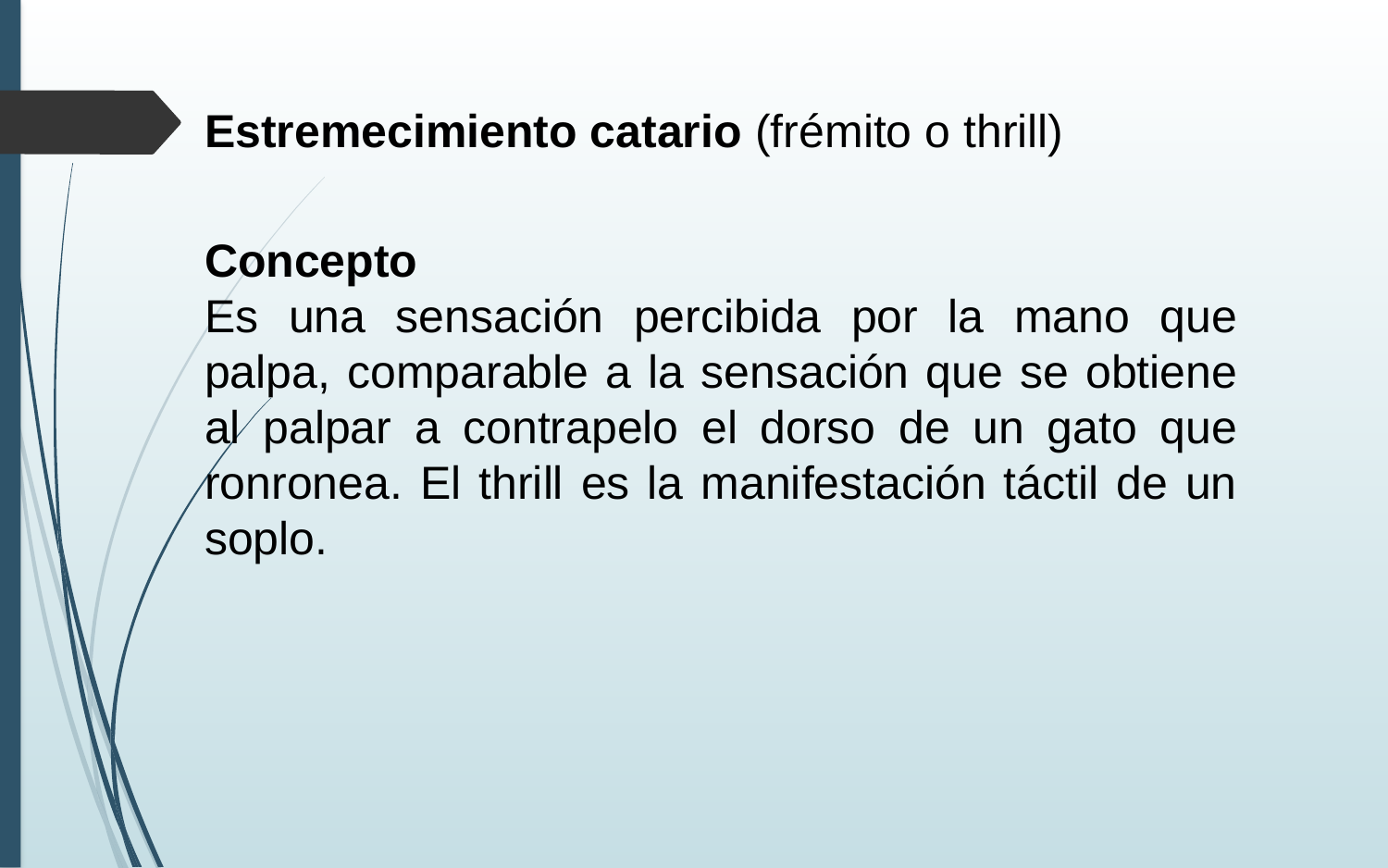

Estremecimiento catario (frémito o thrill)

Concepto
Es una sensación percibida por la mano que palpa, comparable a la sensación que se obtiene al palpar a contrapelo el dorso de un gato que ronronea. El thrill es la manifestación táctil de un soplo.